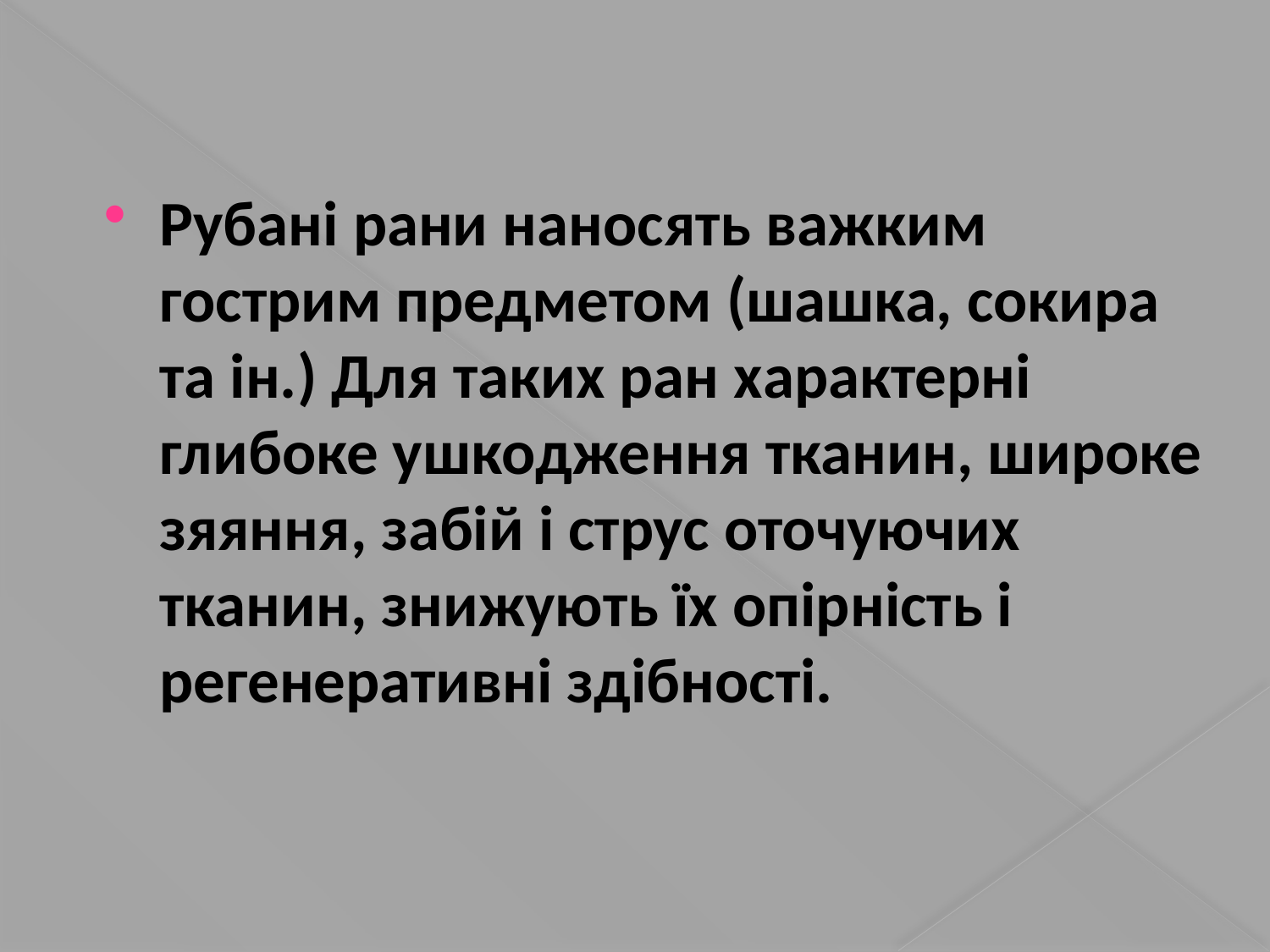

Рубані рани наносять важким гострим предметом (шашка, сокира та ін.) Для таких ран характерні глибоке ушкодження тканин, широке зяяння, забій і струс оточуючих тканин, знижують їх опірність і регенеративні здібності.